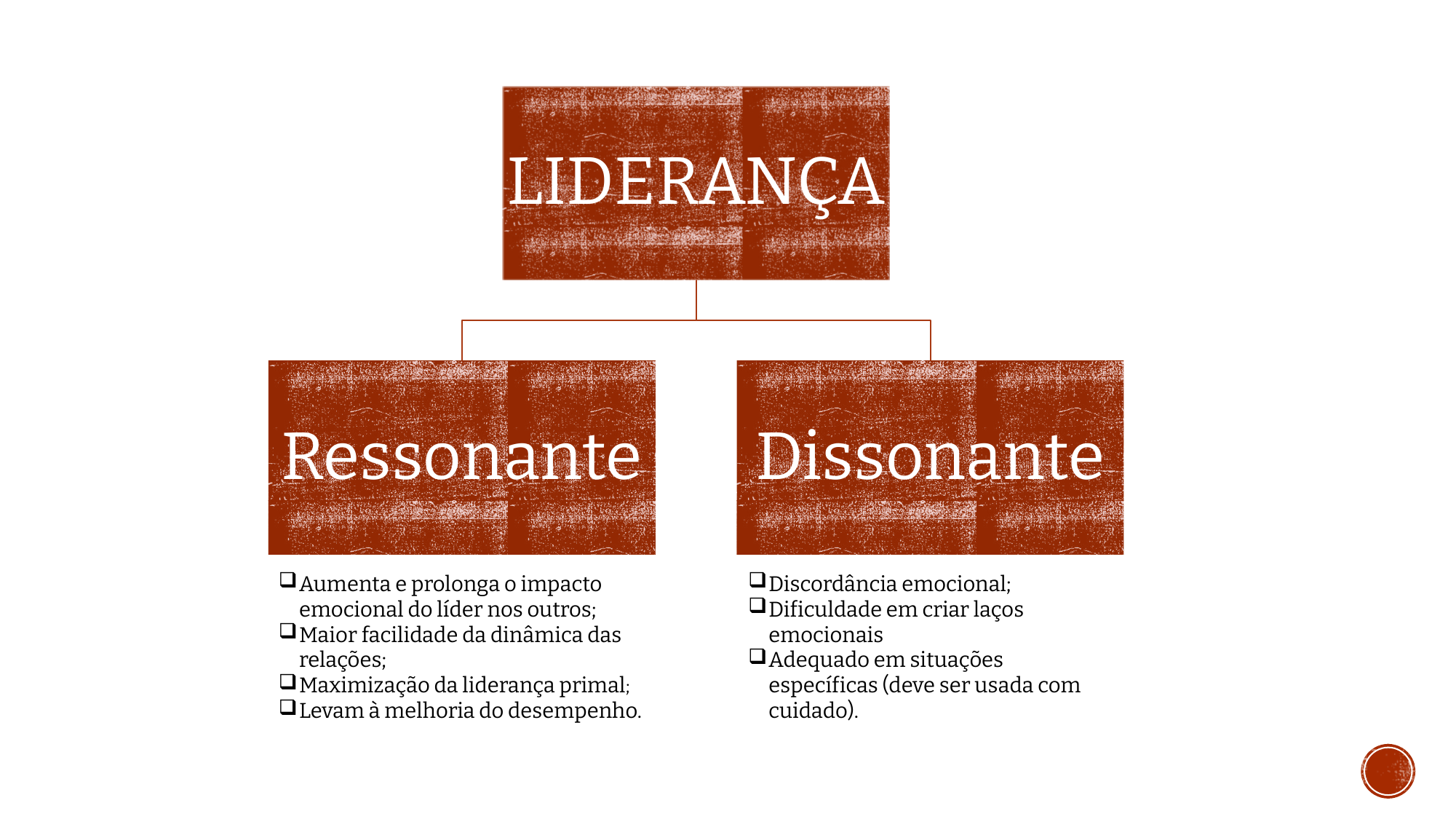

LIDERANÇA
Ressonante
Dissonante
Discordância emocional;
Dificuldade em criar laços emocionais
Adequado em situações específicas (deve ser usada com cuidado).

Aumenta e prolonga o impacto emocional do líder nos outros;
Maior facilidade da dinâmica das relações;
Maximização da liderança primal;
Levam à melhoria do desempenho.